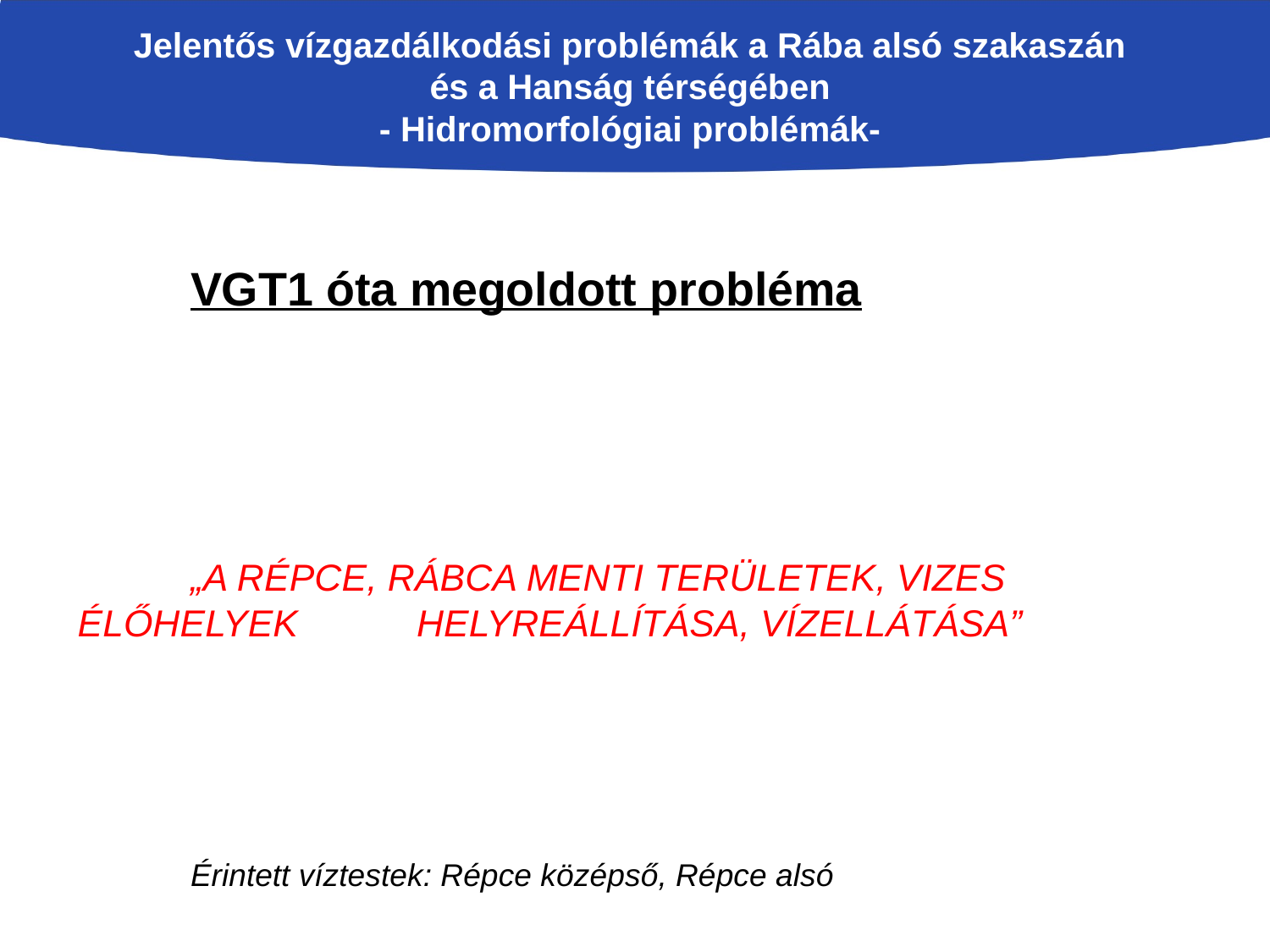

Jelentős vízgazdálkodási problémák a Rába alsó szakaszán és a Hanság térségében
- Hidromorfológiai problémák-

VGT1 óta megoldott probléma

A Répce szűkülete miatti az alsó szakaszon jelentkező vízhiány

	„A Répce, Rábca menti területek, vizes élőhelyek 	helyreállítása, vízellátása”  című projekt keretében 	megvalósult kivitelezések megoldották.

Érintett víztestek: Répce középső, Répce alsó